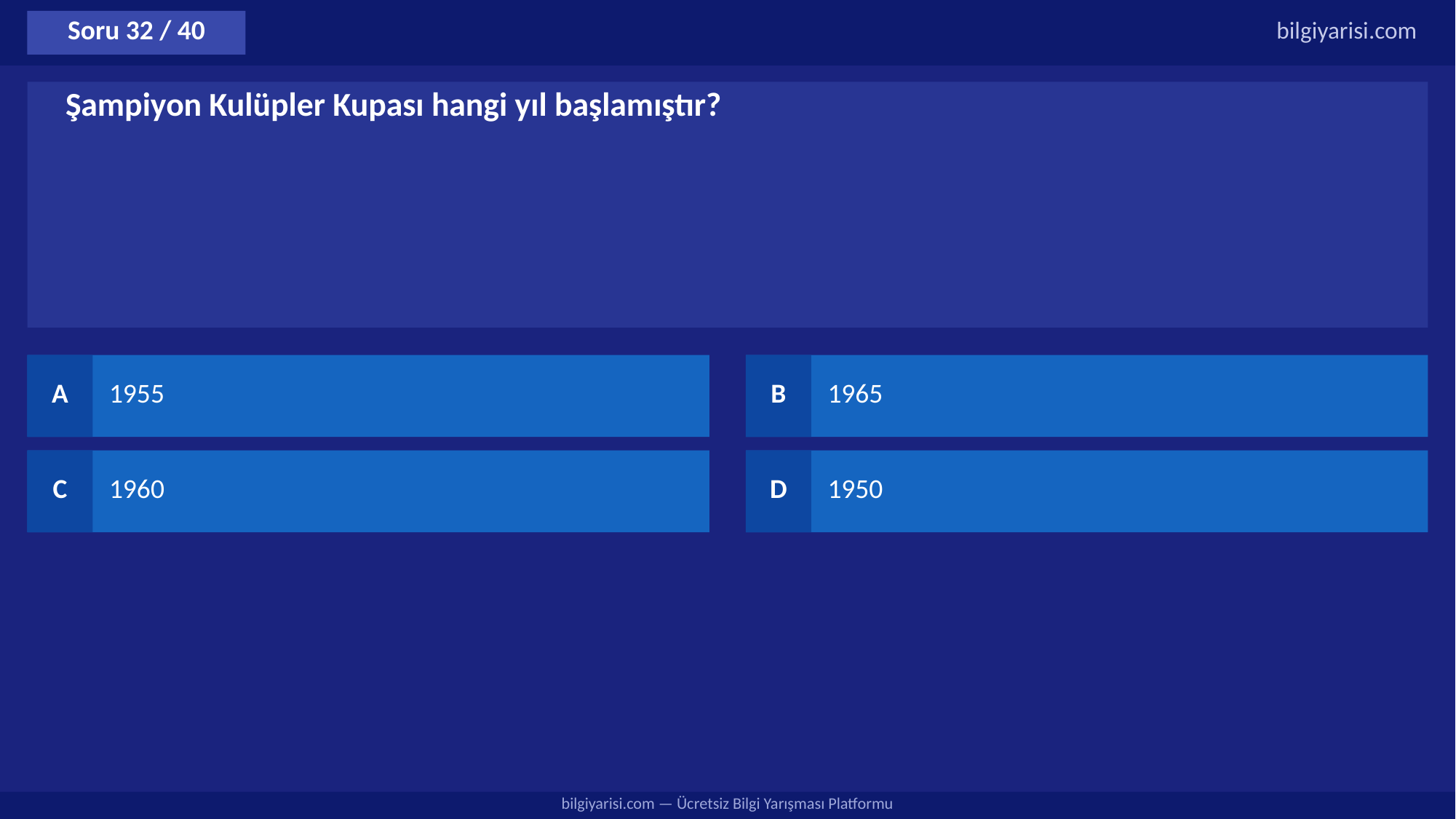

Soru 32 / 40
bilgiyarisi.com

Şampiyon Kulüpler Kupası hangi yıl başlamıştır?

A
1955

B
1965

C
1960

D
1950
bilgiyarisi.com — Ücretsiz Bilgi Yarışması Platformu